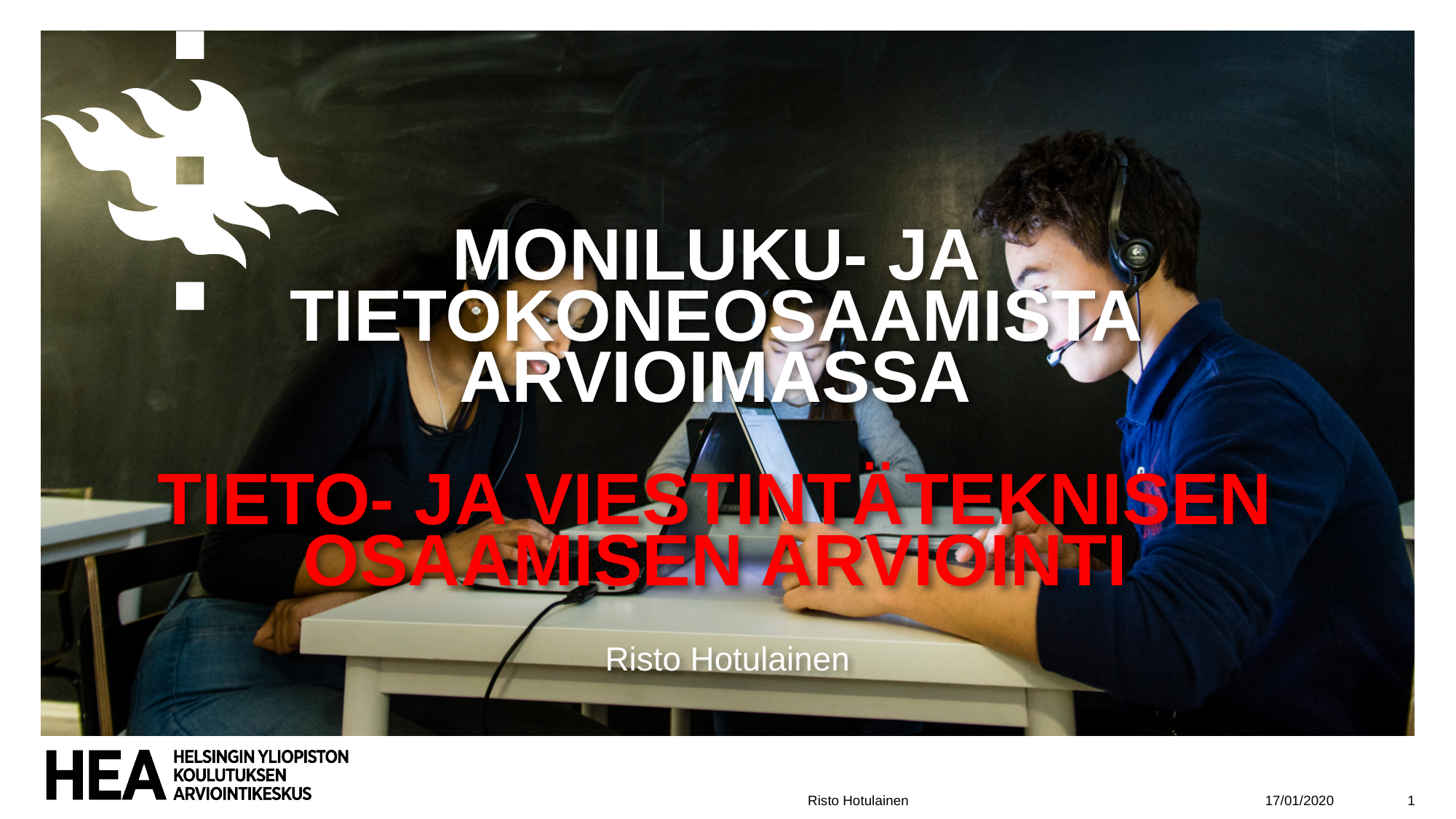

# Moniluku- ja tietokoneosaamista arvioimassa TIETO- JA VIESTINTÄTEKNISEN OSAAMISEN ARVIOINTI

Risto Hotulainen
17/01/2020
1
Risto Hotulainen